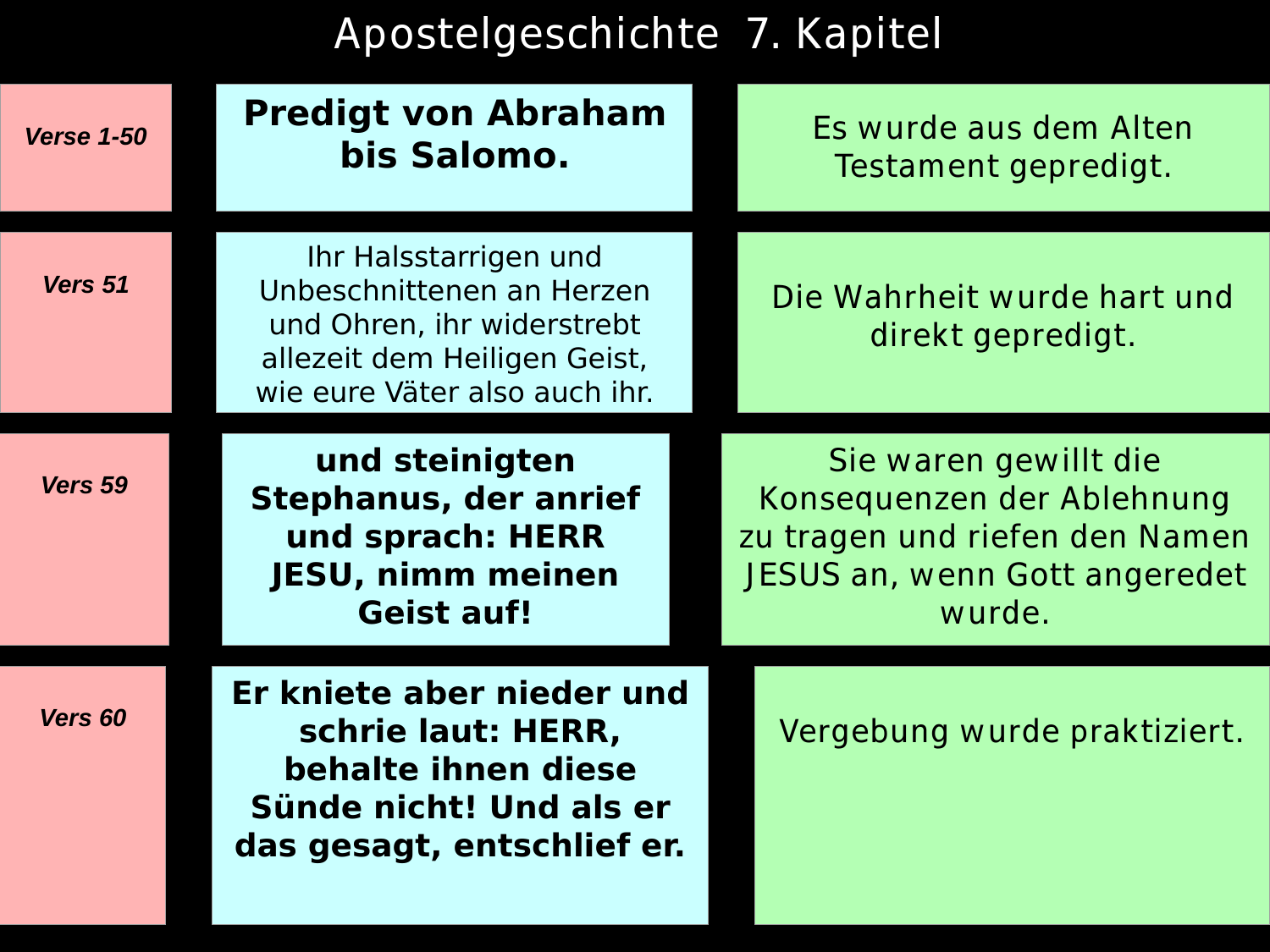

Apostelgeschichte  7. Kapitel

Verse 1-50

Predigt von Abraham bis Salomo.

Es wurde aus dem Alten Testament gepredigt.

Vers 51

Ihr Halsstarrigen und Unbeschnittenen an Herzen und Ohren, ihr widerstrebt allezeit dem Heiligen Geist, wie eure Väter also auch ihr.

Die Wahrheit wurde hart und direkt gepredigt.

Vers 59

und steinigten Stephanus, der anrief und sprach: HERR JESU, nimm meinen Geist auf!

Sie waren gewillt die Konsequenzen der Ablehnung zu tragen und riefen den Namen JESUS an, wenn Gott angeredet wurde.

Vers 60

Er kniete aber nieder und schrie laut: HERR, behalte ihnen diese Sünde nicht! Und als er das gesagt, entschlief er.

Vergebung wurde praktiziert.